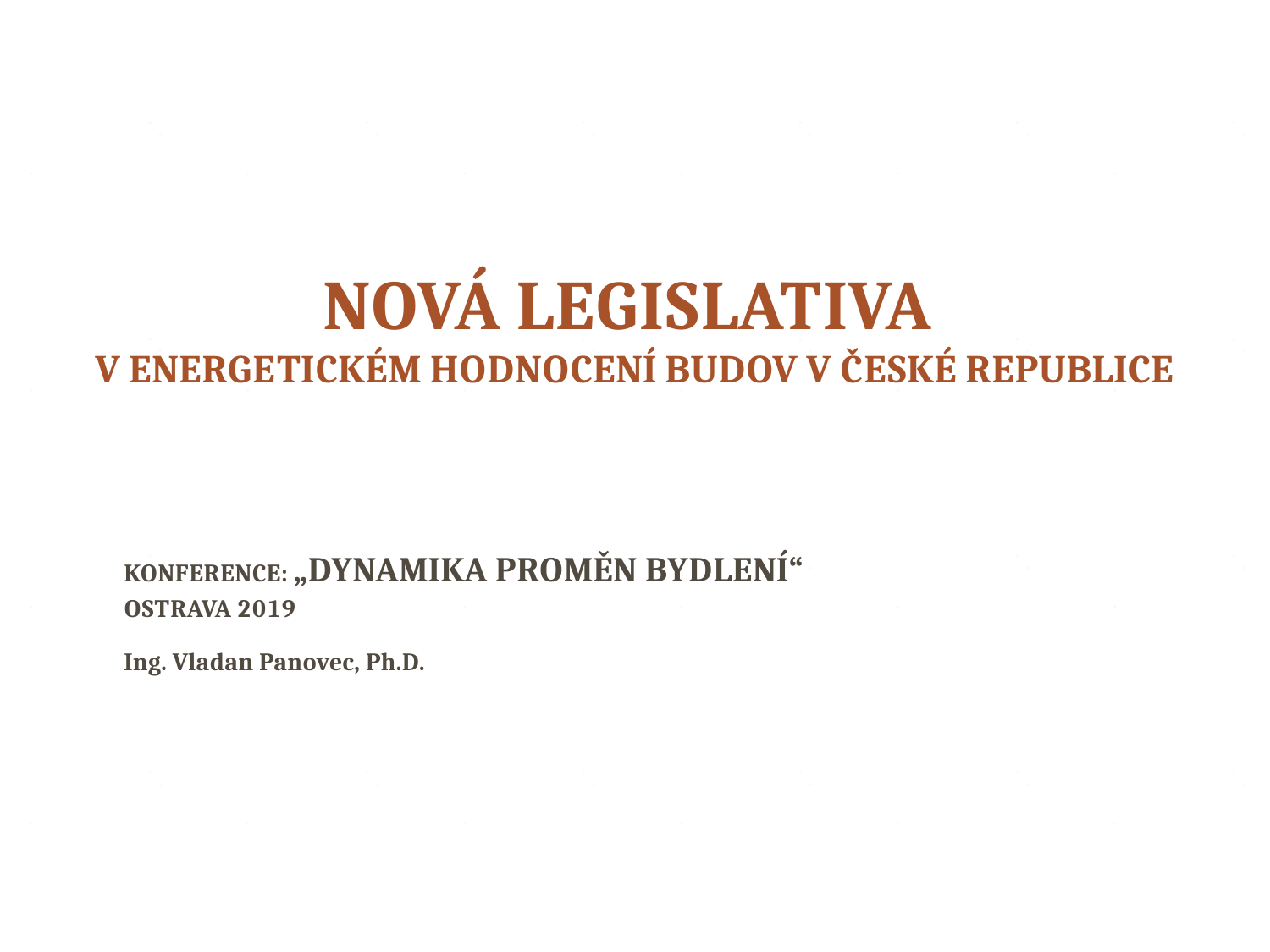

# NOVá legislativa v energetickém hodnocení budov v české republice
Konference: „Dynamika proměn bydlení“
Ostrava 2019

Ing. Vladan Panovec, Ph.D.